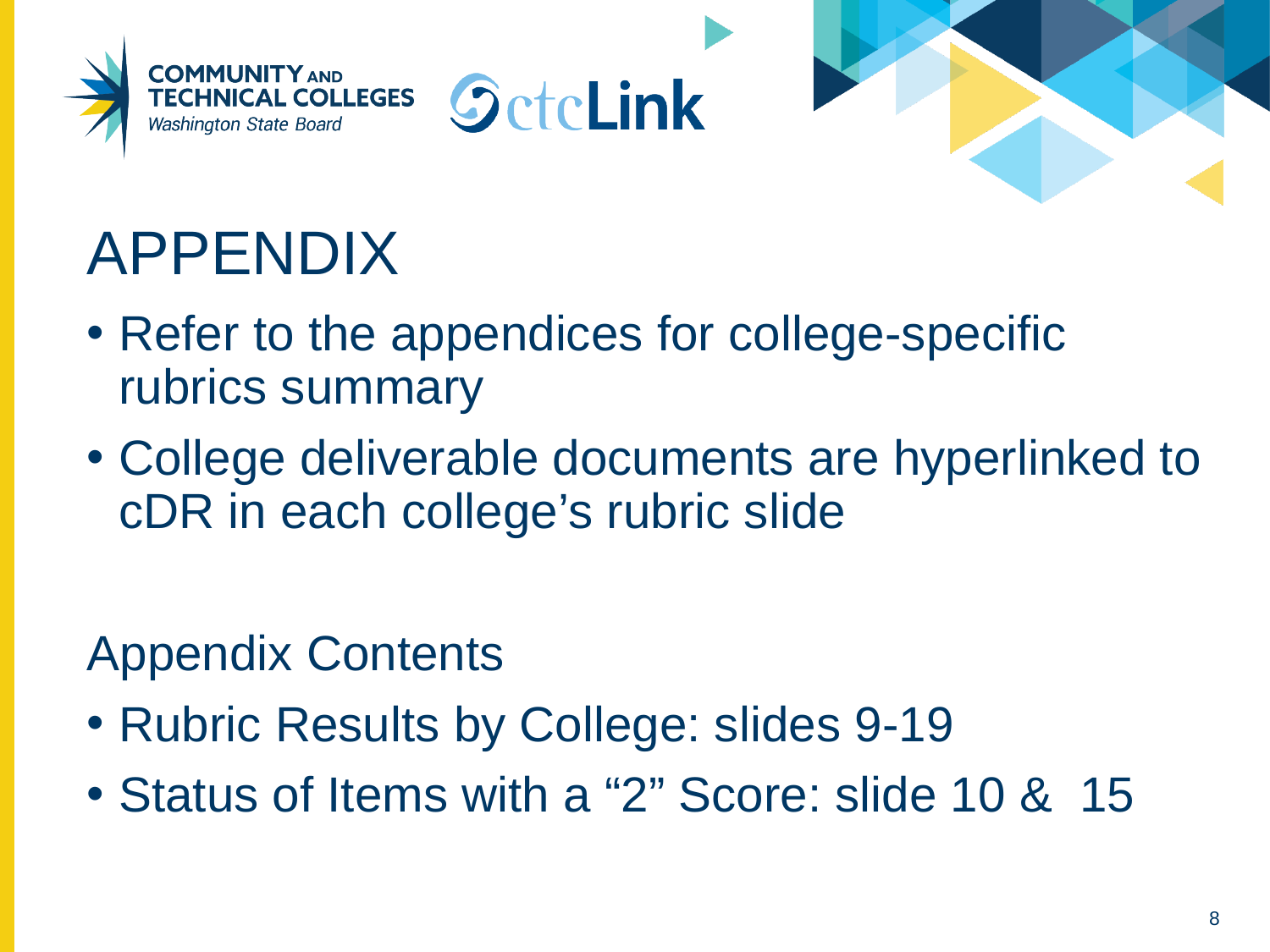

# Appendix
Refer to the appendices for college-specific rubrics summary
College deliverable documents are hyperlinked to cDR in each college’s rubric slide

Appendix Contents
Rubric Results by College: slides 9-19
Status of Items with a “2” Score: slide 10 &  15

8